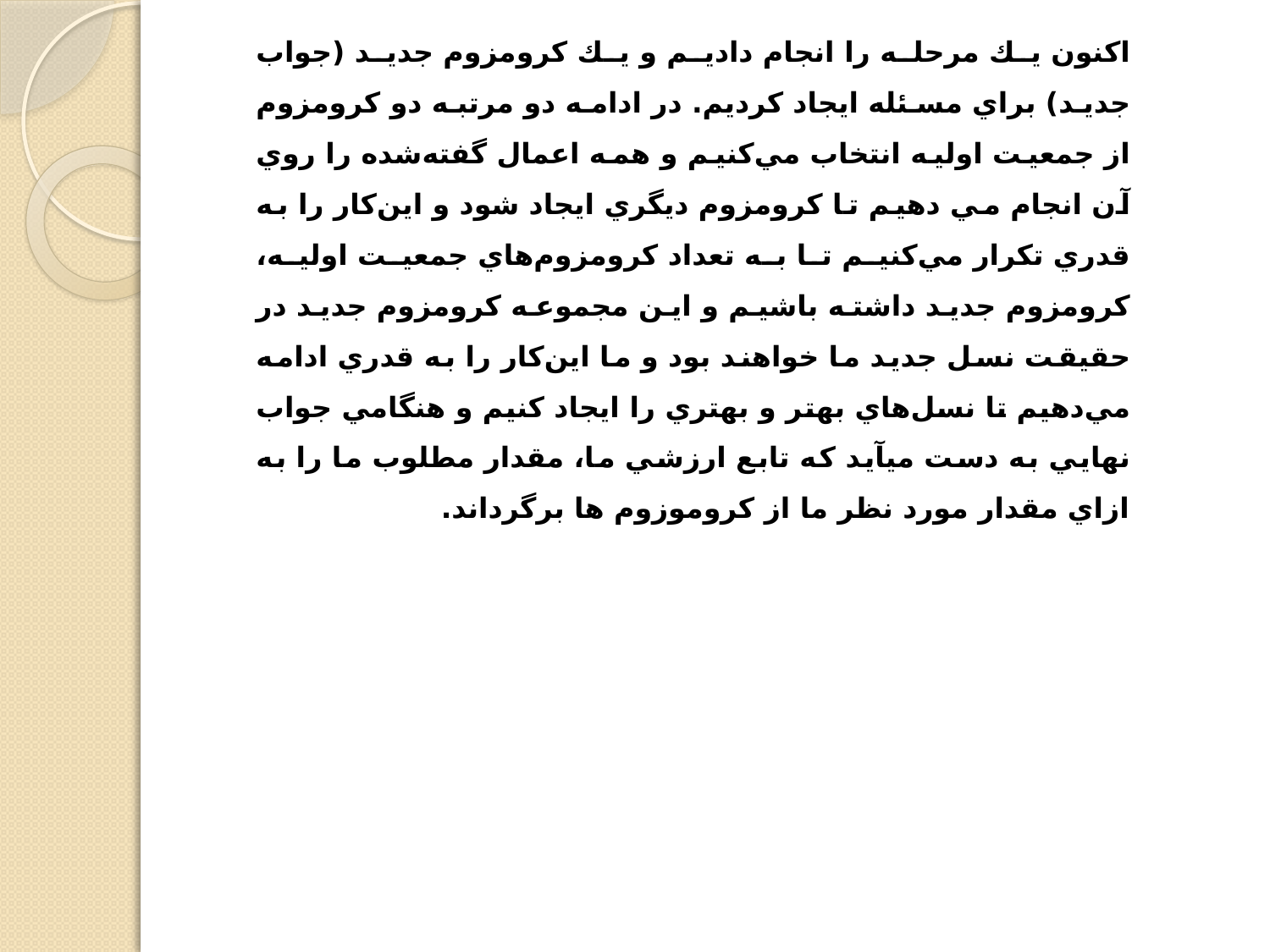

اكنون يك مرحله را انجام داديم و يك كرومزوم جديد (جواب جديد) براي مسئله ايجاد كرديم. در ادامه دو مرتبه دو كرومزوم از جمعيت اوليه انتخاب مي‌كنيم و همه اعمال گفته‌شده را روي آن انجام مي دهيم تا كرومزوم ديگري ايجاد شود و اين‌كار را به قدري تكرار مي‌كنيم تا به تعداد كرومزوم‌هاي جمعيت اوليه، كرومزوم جديد داشته باشيم و اين مجموعه كرومزوم جديد در حقيقت نسل جديد ما خواهند بود و ما اين‌كار را به قدري ادامه مي‌دهيم تا نسل‌هاي بهتر و بهتري را ايجاد كنيم و هنگامي جواب نهايي به دست ميآيد كه تابع ارزشي ما، مقدار مطلوب ما را به ازاي مقدار مورد نظر ما از كروموزوم ها برگرداند.